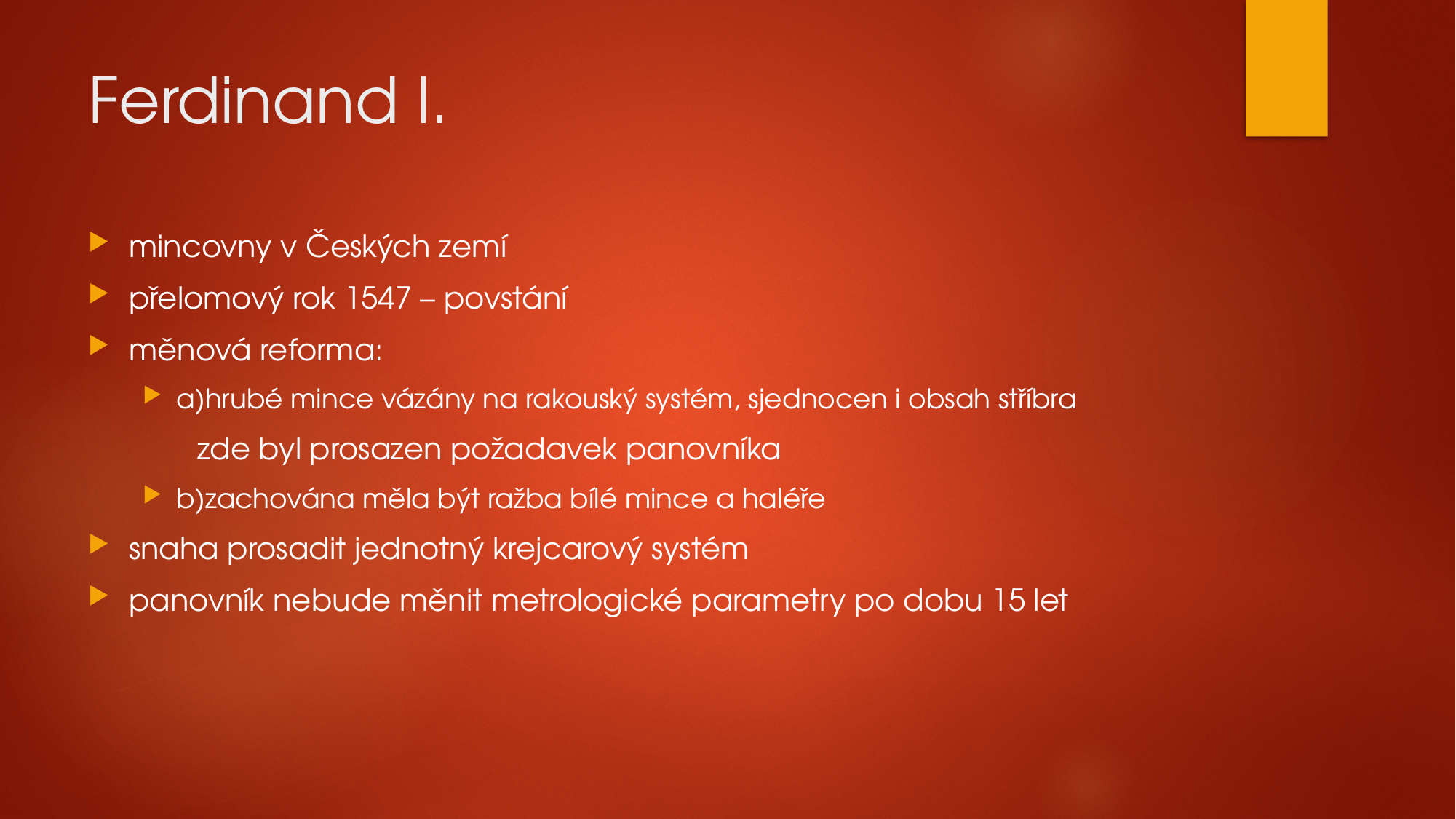

# Ferdinand I.
mincovny v Českých zemí
přelomový rok 1547 – povstání
měnová reforma:
a)hrubé mince vázány na rakouský systém, sjednocen i obsah stříbra
	zde byl prosazen požadavek panovníka
b)zachována měla být ražba bílé mince a haléře
snaha prosadit jednotný krejcarový systém
panovník nebude měnit metrologické parametry po dobu 15 let